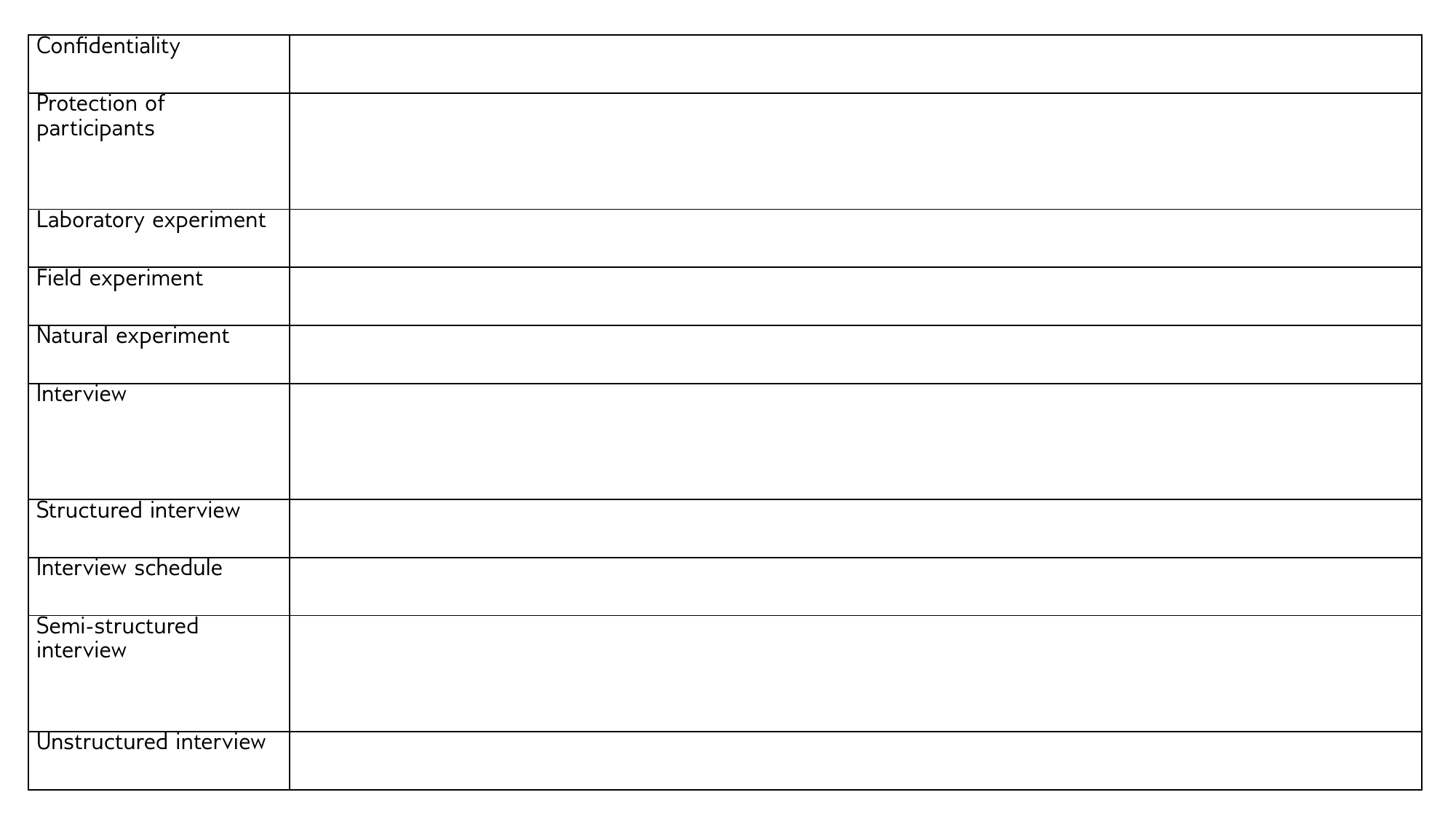

| Confidentiality |  |
| --- | --- |
| Protection of participants |  |
| Laboratory experiment |  |
| Field experiment |  |
| Natural experiment |  |
| Interview |  |
| Structured interview |  |
| Interview schedule |  |
| Semi-structured interview |  |
| Unstructured interview |  |